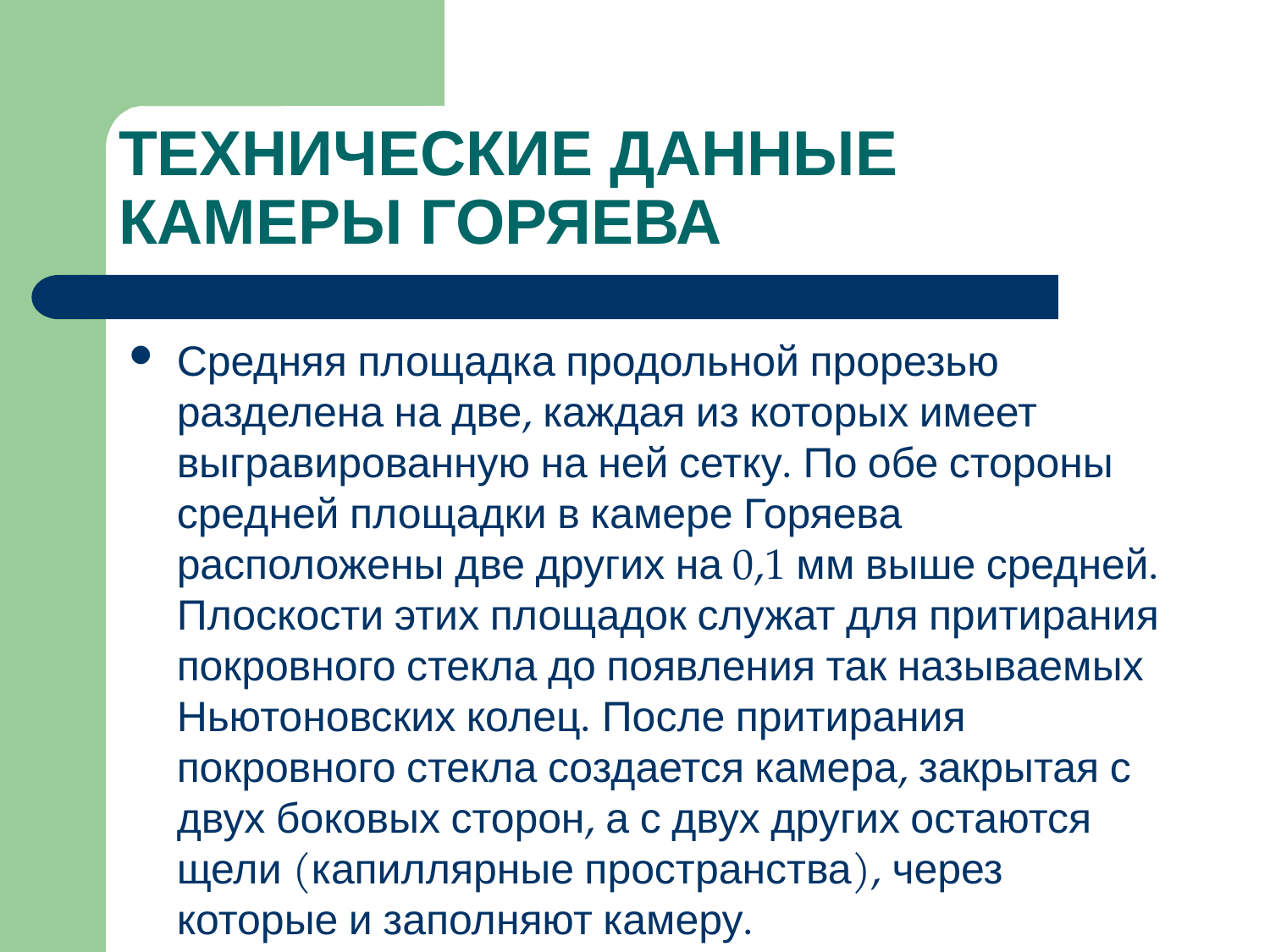

# ТЕХНИЧЕСКИЕ ДАННЫЕ КАМЕРЫ ГОРЯЕВА
Средняя площадка продольной прорезью разделена на две, каждая из которых имеет выгравированную на ней сетку. По обе стороны средней площадки в камере Горяева расположены две других на 0,1 мм выше средней. Плоскости этих площадок служат для притирания покровного стекла до появления так называемых Ньютоновских колец. После притирания покровного стекла создается камера, закрытая с двух боковых сторон, а с двух других остаются щели (капиллярные пространства), через которые и заполняют камеру.